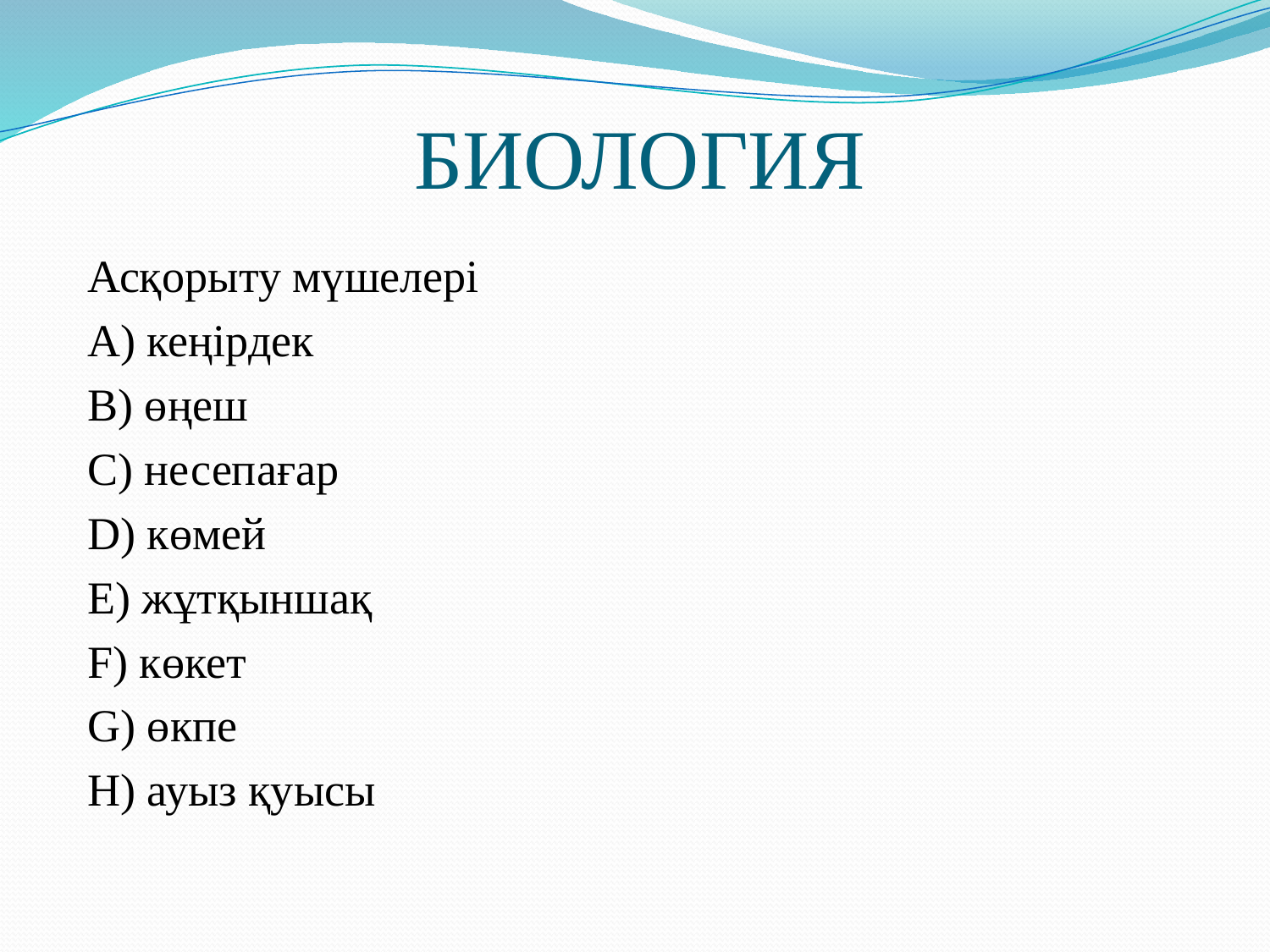

# БИОЛОГИЯ

Асқорыту мүшелері
A) кеңірдек
B) өңеш
C) несепағар
D) көмей
E) жұтқыншақ
F) көкет
G) өкпе
H) ауыз қуысы